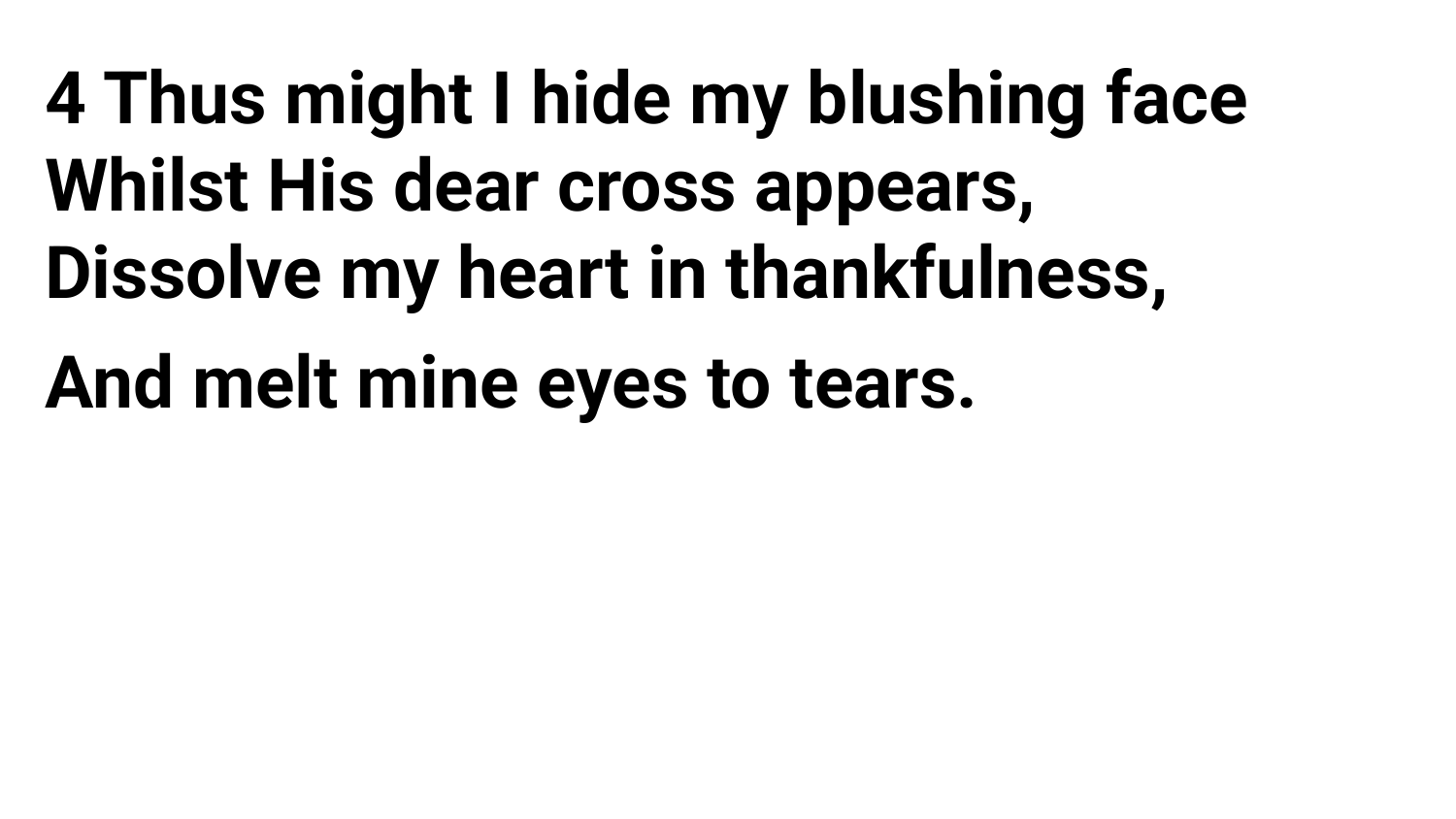

4 Thus might I hide my blushing face
Whilst His dear cross appears,
Dissolve my heart in thankfulness,
And melt mine eyes to tears.